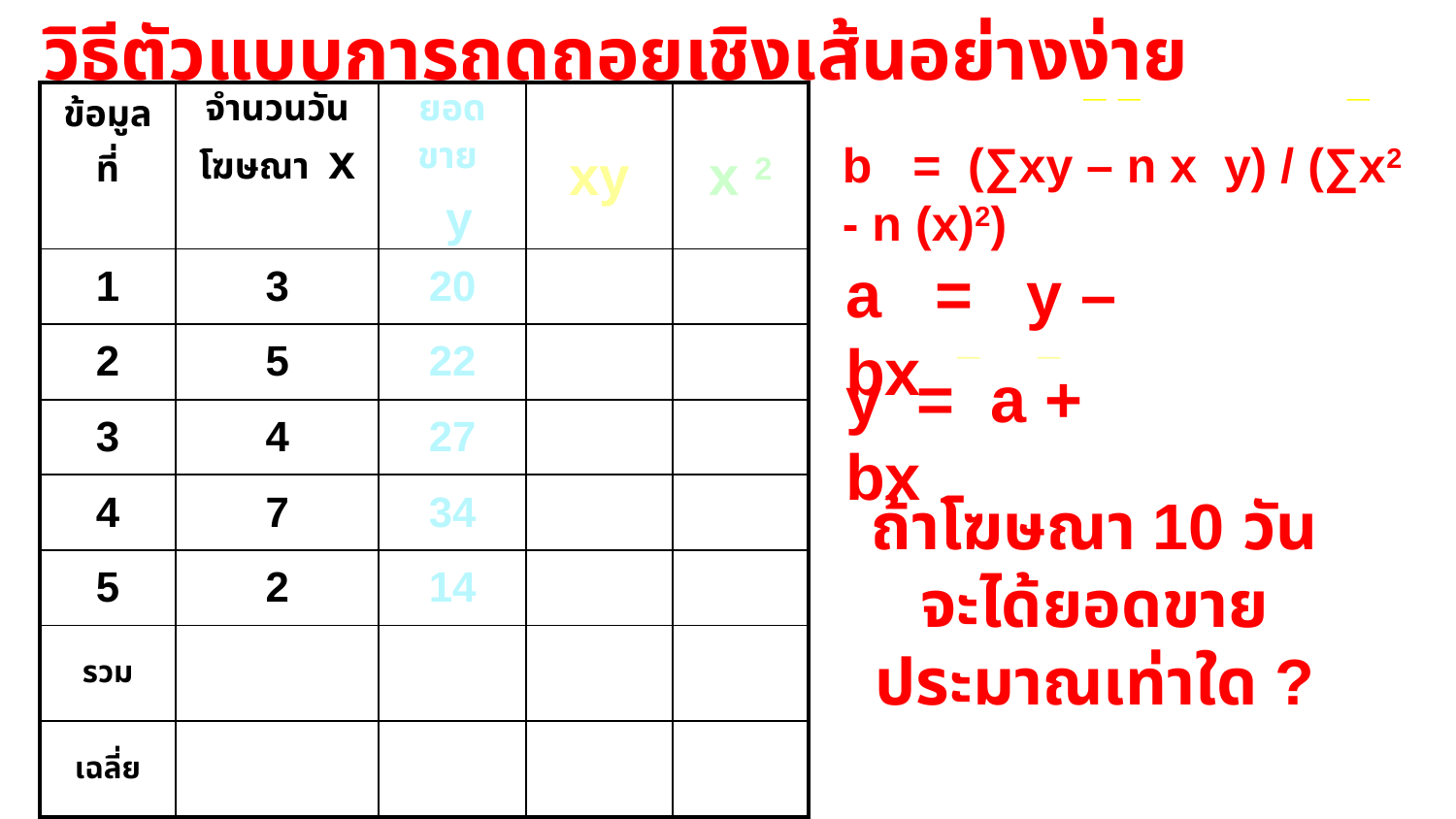

# วิธีตัวแบบการถดถอยเชิงเส้นอย่างง่าย
| ข้อมูลที่ | จำนวนวันโฆษณา x | ยอดขาย y | xy | x 2 |
| --- | --- | --- | --- | --- |
| 1 | 3 | 20 |  |  |
| 2 | 5 | 22 |  |  |
| 3 | 4 | 27 |  |  |
| 4 | 7 | 34 |  |  |
| 5 | 2 | 14 |  |  |
| รวม |  |  |  |  |
| เฉลี่ย |  |  |  |  |

b   =  (∑xy – n x  y) / (∑x2  - n (x)2)

a   =   y – bx
y  =  a + bx

ถ้าโฆษณา 10 วัน จะได้ยอดขายประมาณเท่าใด ?